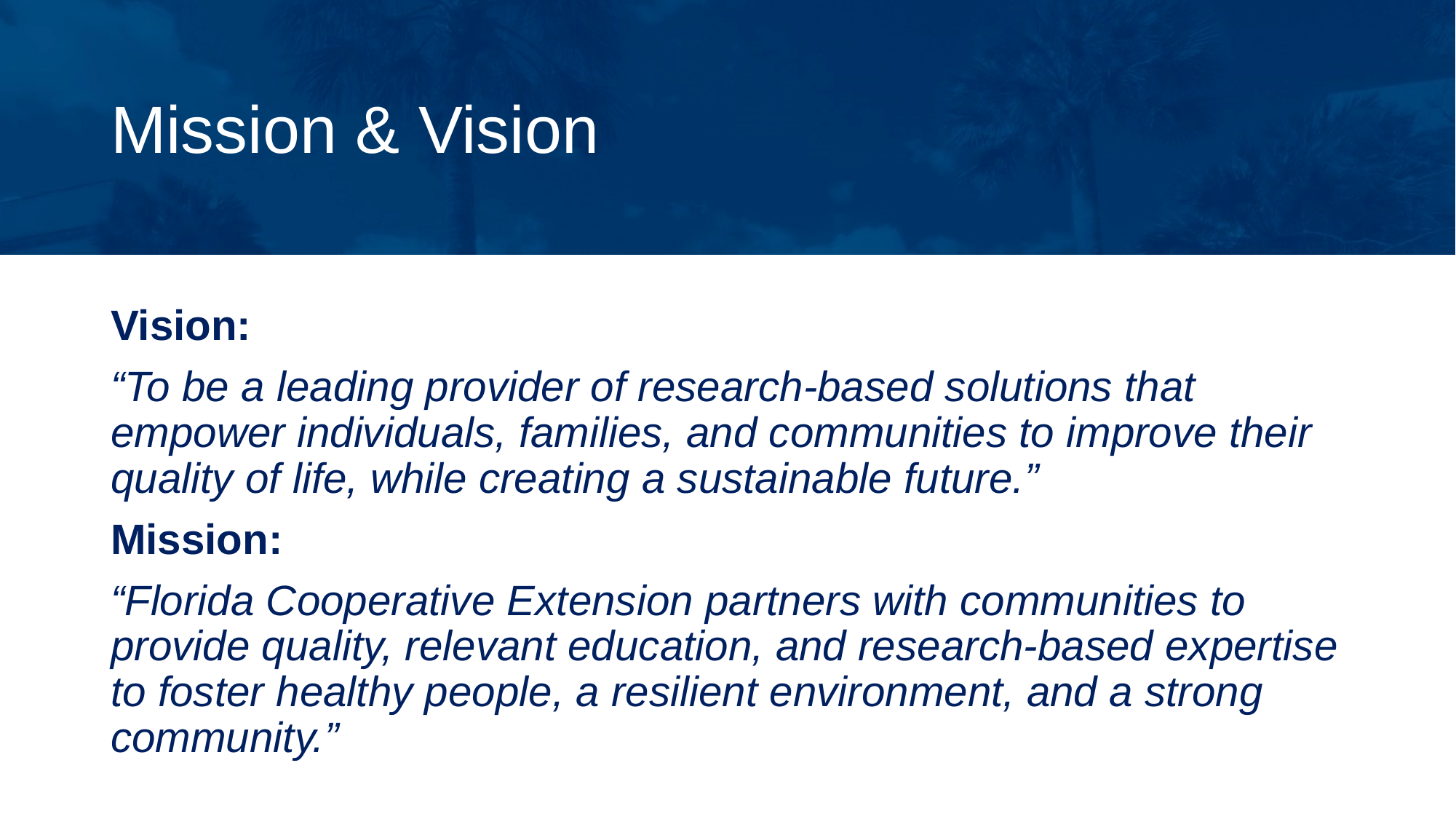

# Mission & Vision
Vision:
“To be a leading provider of research-based solutions that empower individuals, families, and communities to improve their quality of life, while creating a sustainable future.”
Mission:
“Florida Cooperative Extension partners with communities to provide quality, relevant education, and research-based expertise to foster healthy people, a resilient environment, and a strong community.”